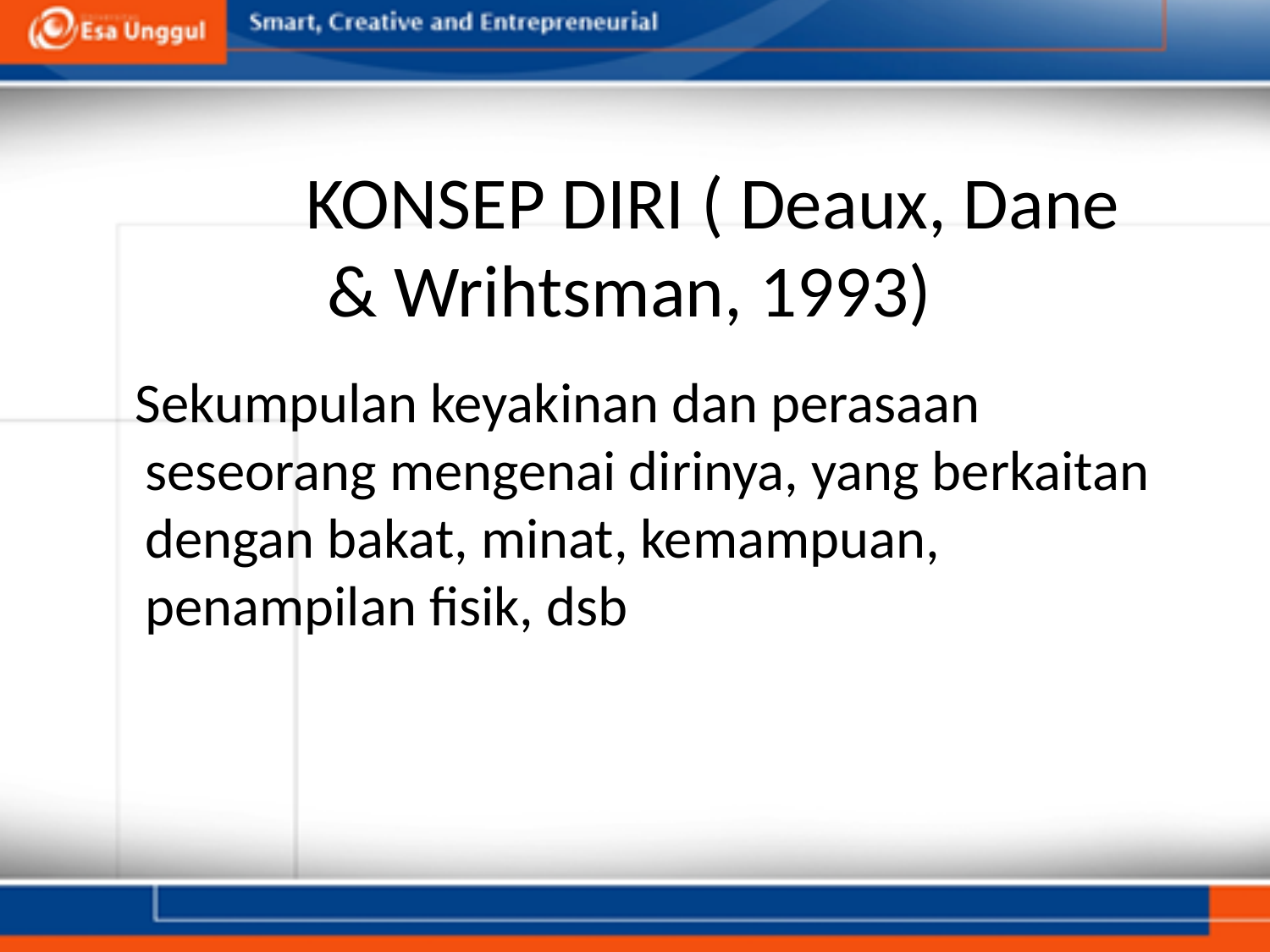

# KONSEP DIRI ( Deaux, Dane & Wrihtsman, 1993)
   Sekumpulan keyakinan dan perasaan seseorang mengenai dirinya, yang berkaitan dengan bakat, minat, kemampuan, penampilan fisik, dsb